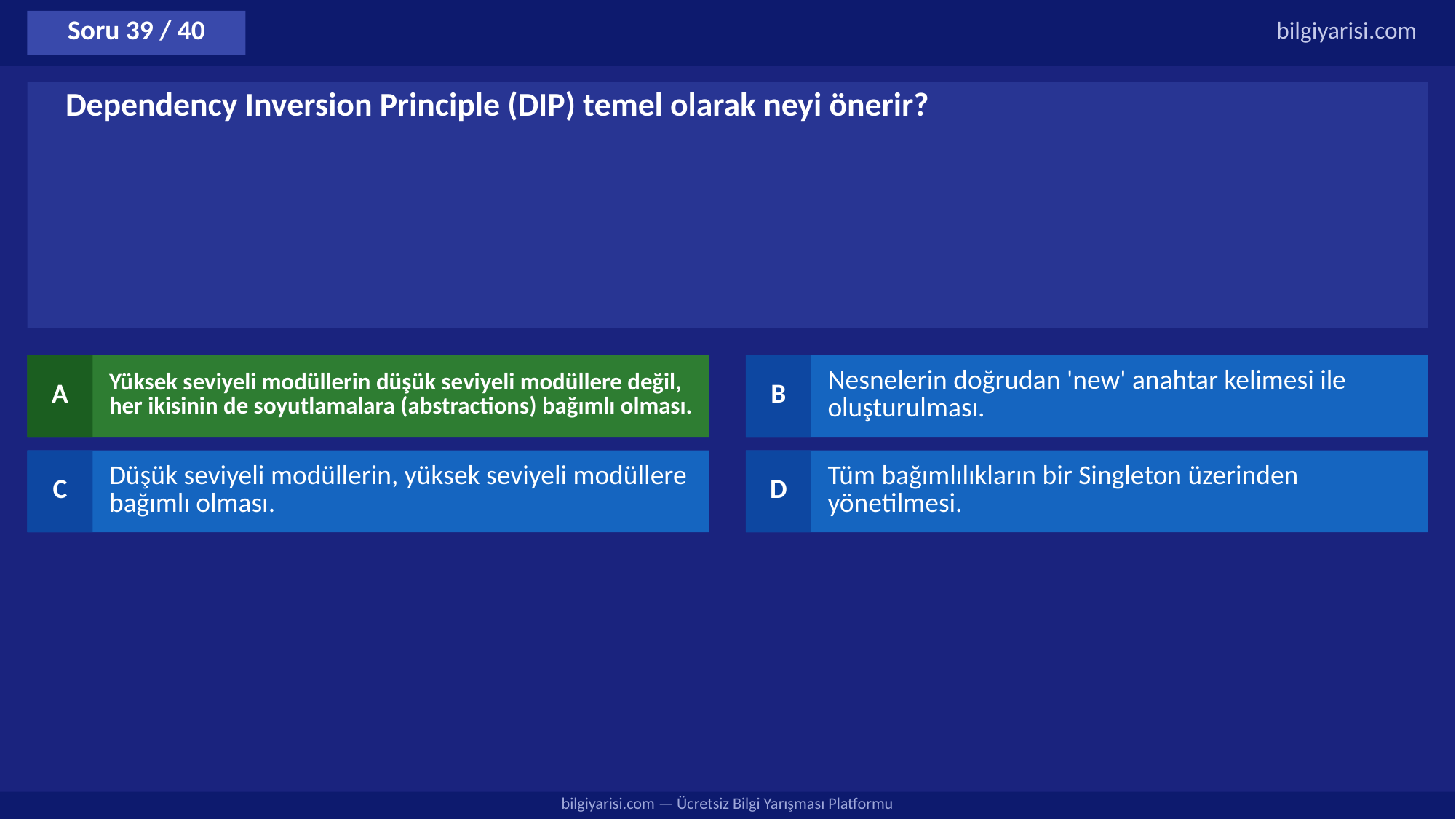

Soru 39 / 40
bilgiyarisi.com

Dependency Inversion Principle (DIP) temel olarak neyi önerir?

A
Yüksek seviyeli modüllerin düşük seviyeli modüllere değil, her ikisinin de soyutlamalara (abstractions) bağımlı olması.

B
Nesnelerin doğrudan 'new' anahtar kelimesi ile oluşturulması.

C
Düşük seviyeli modüllerin, yüksek seviyeli modüllere bağımlı olması.

D
Tüm bağımlılıkların bir Singleton üzerinden yönetilmesi.
bilgiyarisi.com — Ücretsiz Bilgi Yarışması Platformu